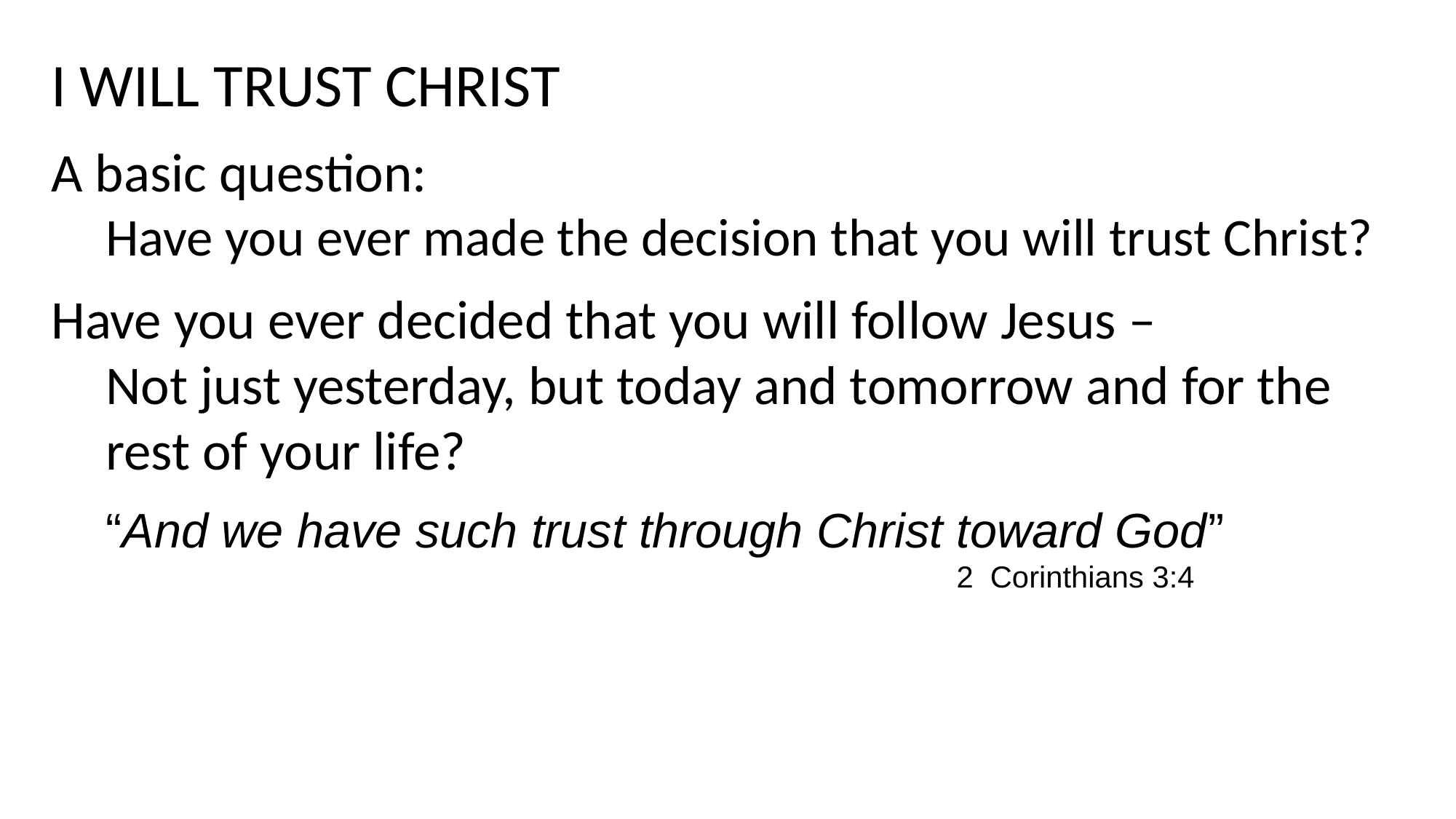

I WILL TRUST CHRIST
A basic question:
Have you ever made the decision that you will trust Christ?
Have you ever decided that you will follow Jesus –
Not just yesterday, but today and tomorrow and for the rest of your life?
“And we have such trust through Christ toward God”
                            2  Corinthians 3:4